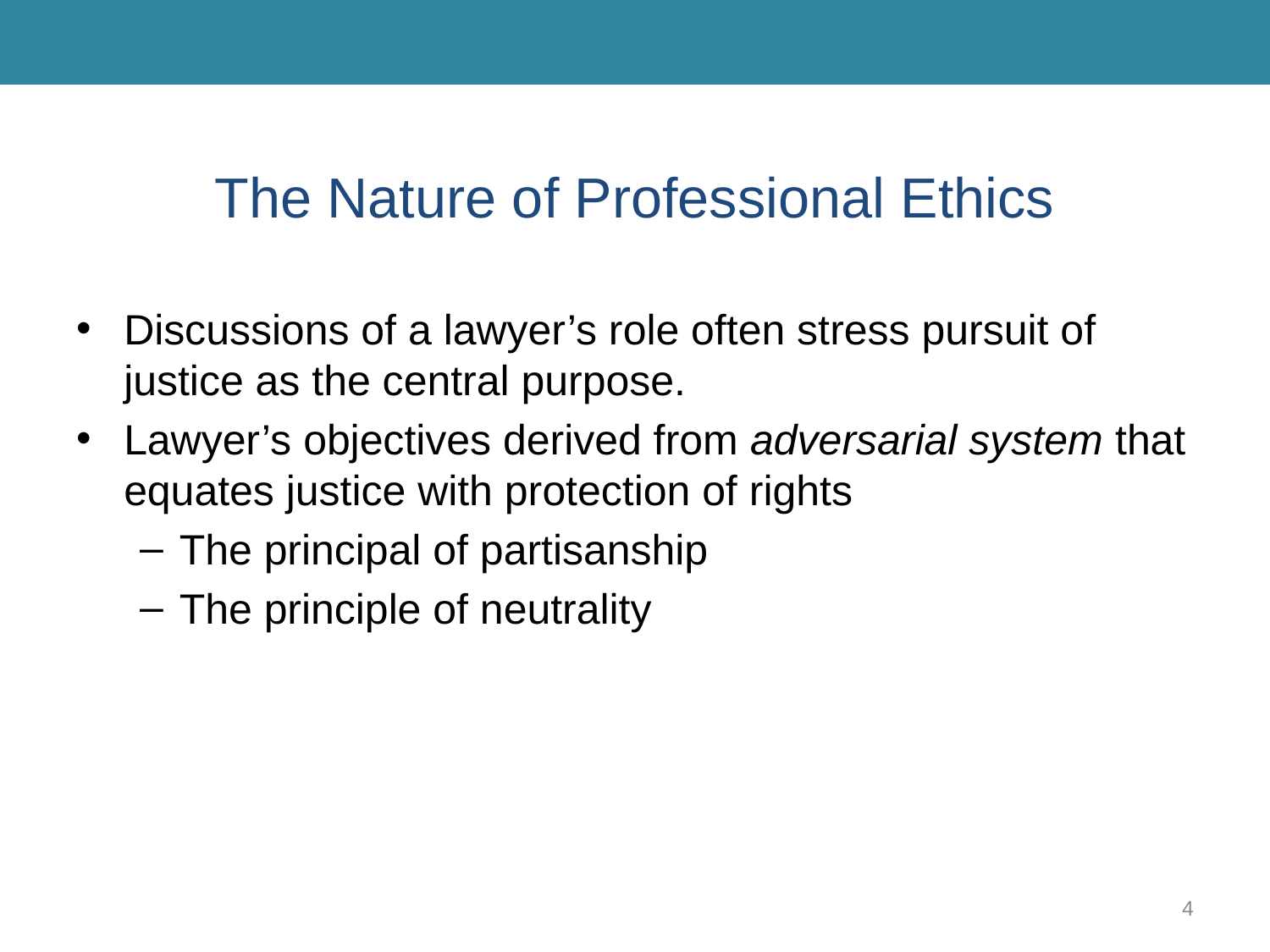

# The Nature of Professional Ethics
Discussions of a lawyer’s role often stress pursuit of justice as the central purpose.
Lawyer’s objectives derived from adversarial system that equates justice with protection of rights
The principal of partisanship
The principle of neutrality

4
Banks, Criminal Justice Ethics. © 2017, SAGE Publications.